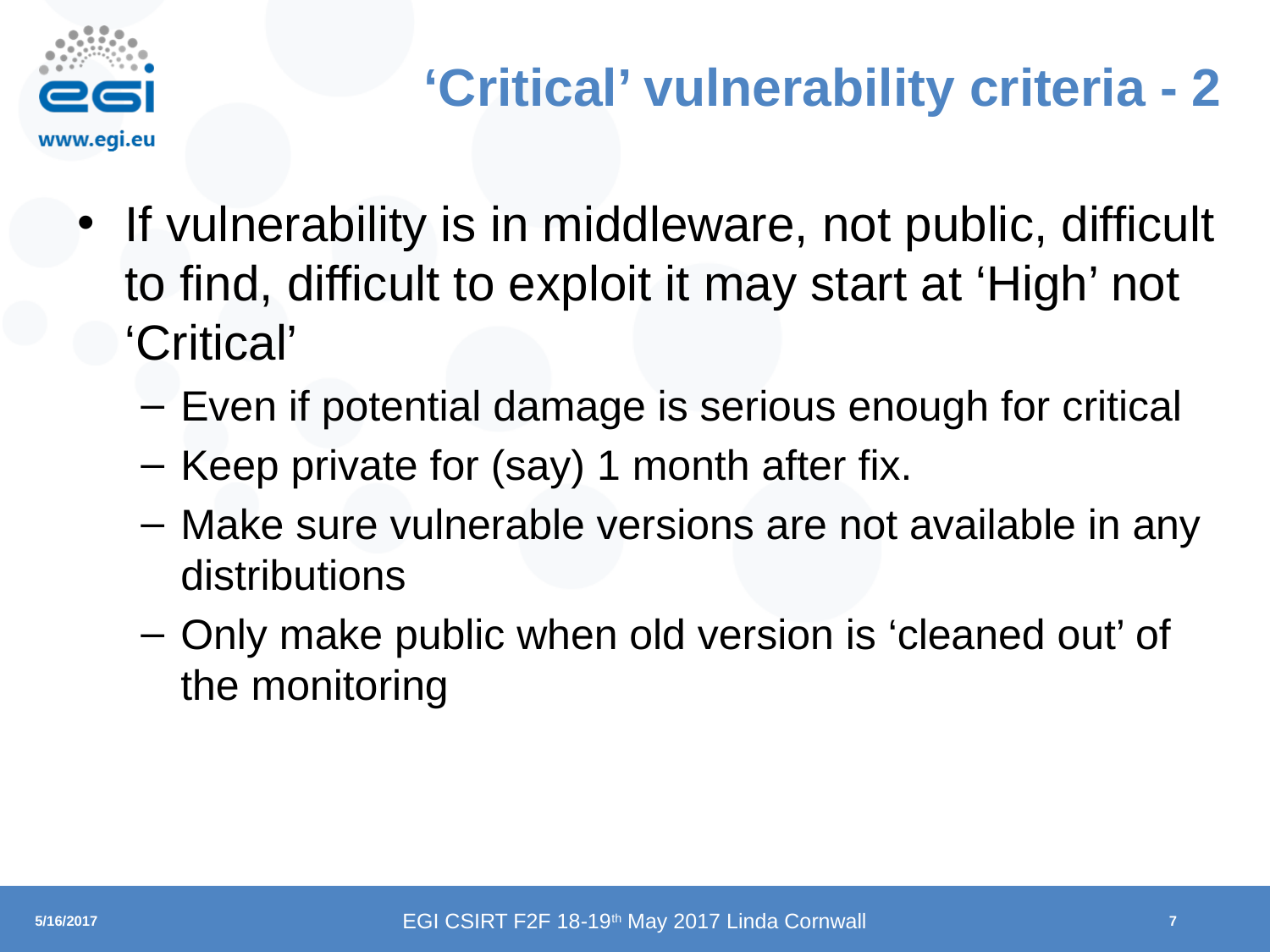

# ‘Critical’ vulnerability criteria - 2
If vulnerability is in middleware, not public, difficult to find, difficult to exploit it may start at ‘High’ not ‘Critical’
Even if potential damage is serious enough for critical
Keep private for (say) 1 month after fix.
Make sure vulnerable versions are not available in any distributions
Only make public when old version is ‘cleaned out’ of the monitoring
EGI CSIRT F2F 18-19th May 2017 Linda Cornwall